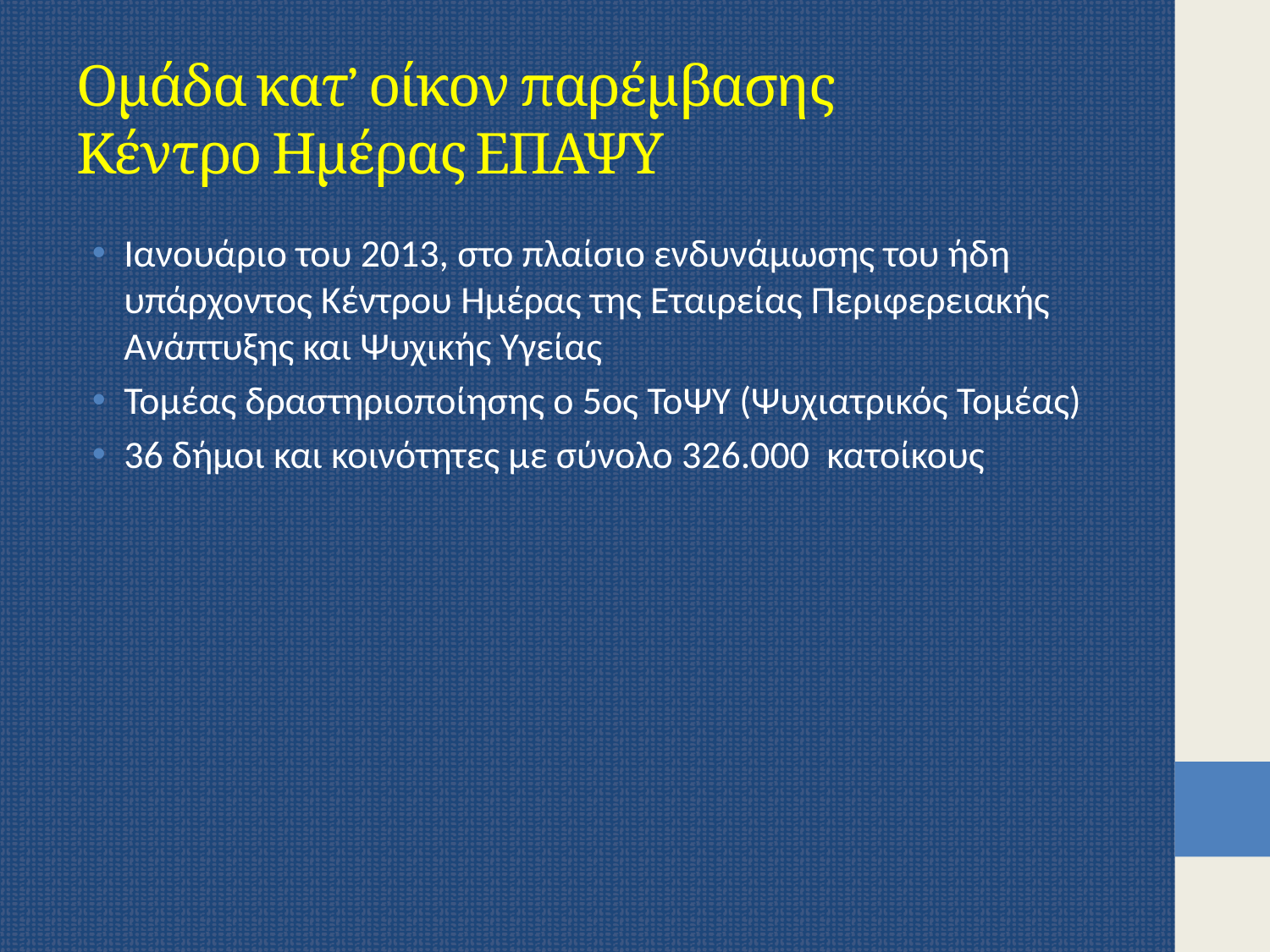

# Ομάδα κατ’ οίκον παρέμβασης Κέντρο Ημέρας ΕΠΑΨΥ
Ιανουάριο του 2013, στο πλαίσιο ενδυνάμωσης του ήδη υπάρχοντος Κέντρου Ημέρας της Εταιρείας Περιφερειακής Ανάπτυξης και Ψυχικής Υγείας
Τομέας δραστηριοποίησης ο 5ος ΤοΨΥ (Ψυχιατρικός Τομέας)
36 δήμοι και κοινότητες με σύνολο 326.000  κατοίκους